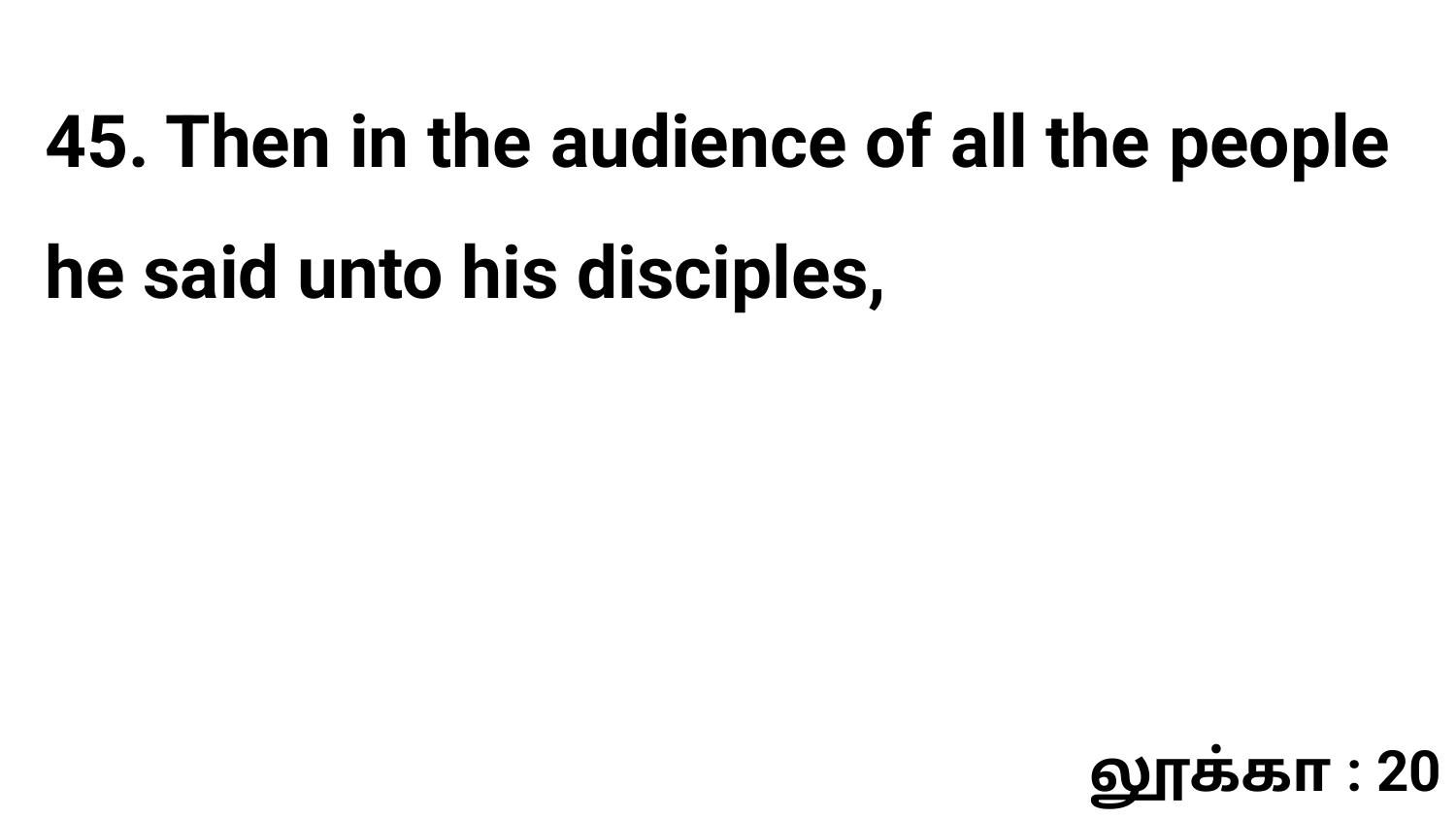

45. Then in the audience of all the people he said unto his disciples,
லூக்கா : 20